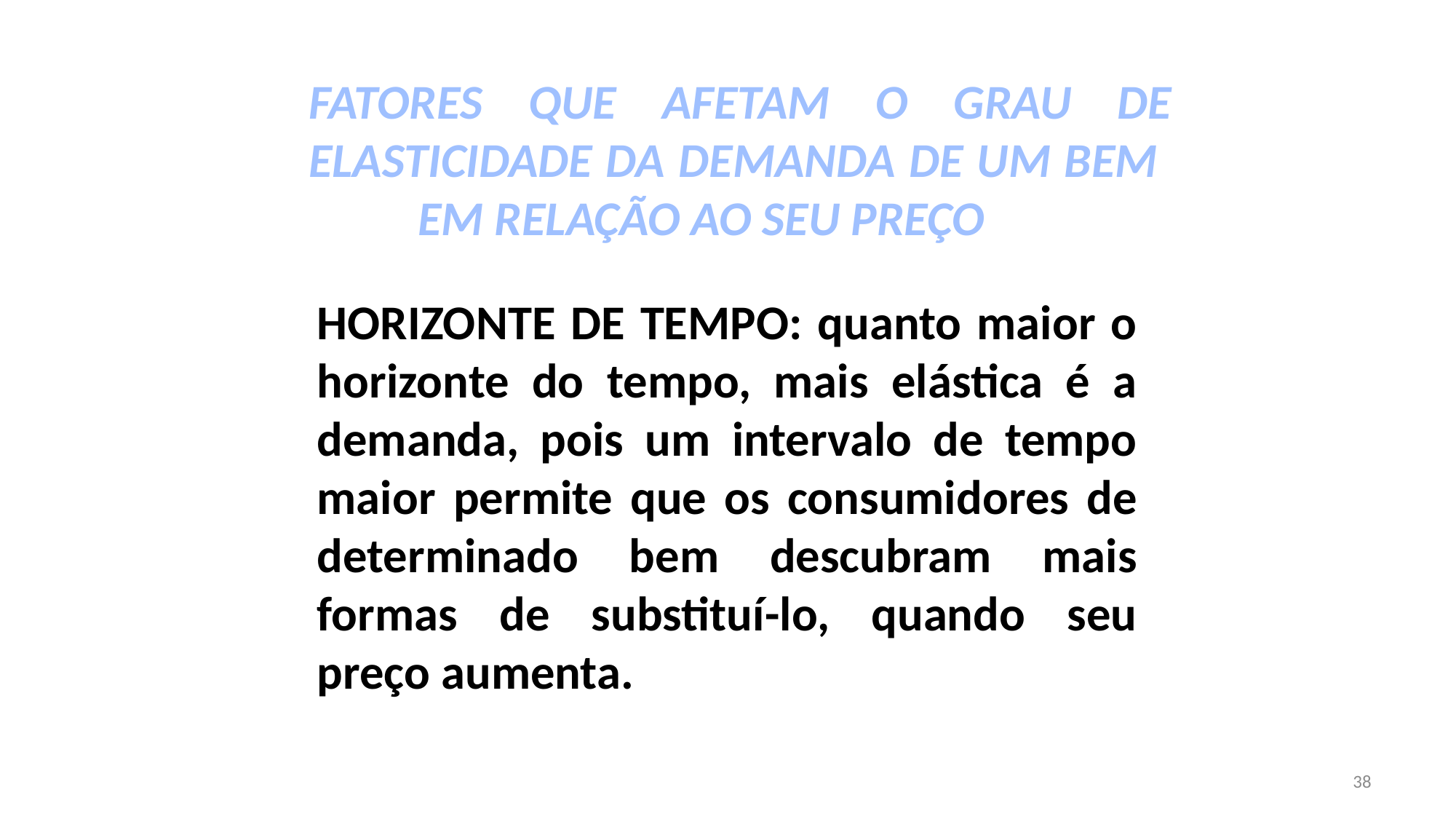

FATORES QUE AFETAM O GRAU DE ELASTICIDADE DA DEMANDA DE UM BEM  	EM RELAÇÃO AO SEU PREÇO

HORIZONTE DE TEMPO: quanto maior o horizonte do tempo, mais elástica é a demanda, pois um intervalo de tempo maior permite que os consumidores de determinado bem descubram mais formas de substituí-lo, quando seu preço aumenta.

38